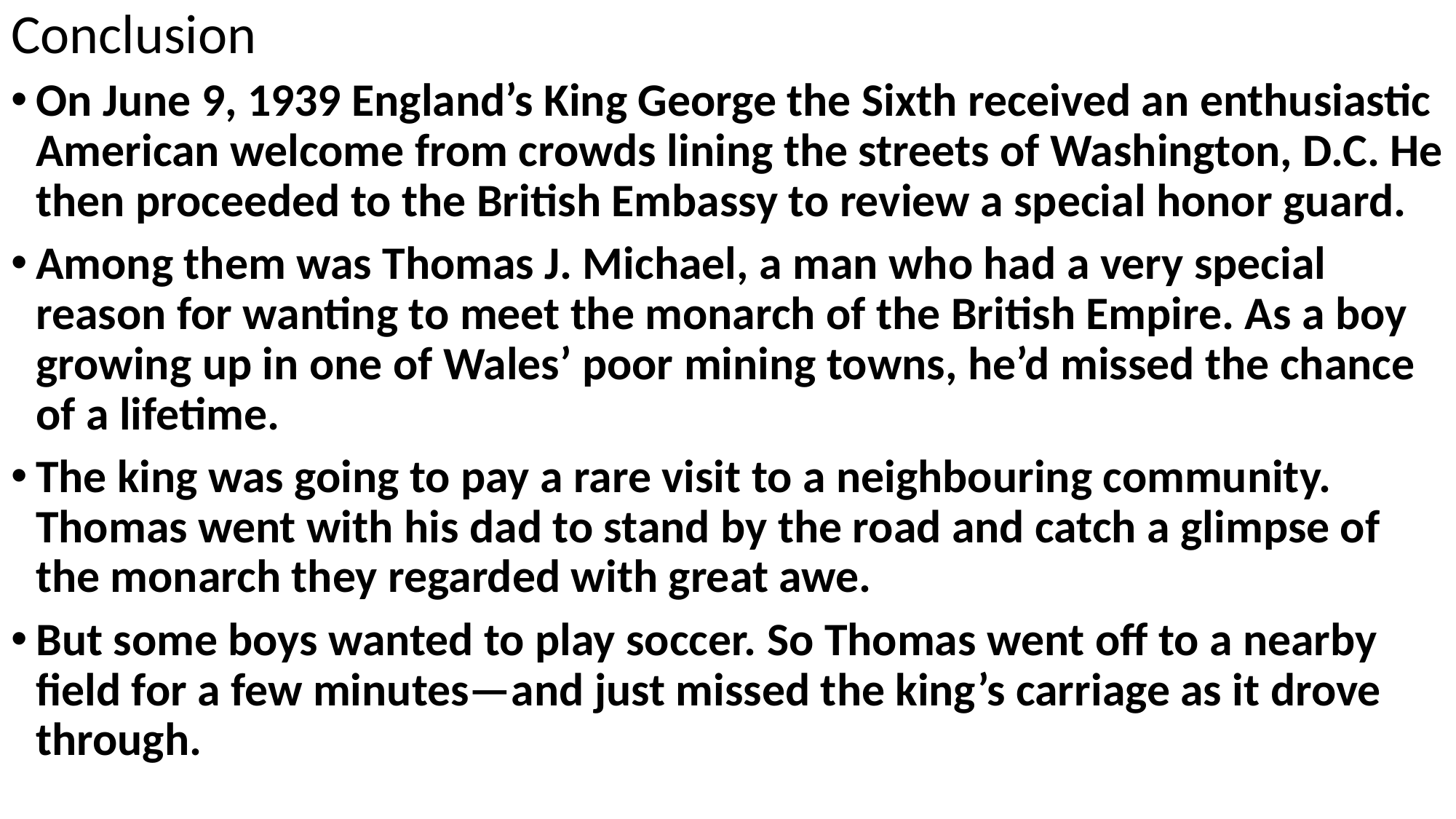

# Conclusion
On June 9, 1939 England’s King George the Sixth received an enthusiastic American welcome from crowds lining the streets of Washington, D.C. He then proceeded to the British Embassy to review a special honor guard.
Among them was Thomas J. Michael, a man who had a very special reason for wanting to meet the monarch of the British Empire. As a boy growing up in one of Wales’ poor mining towns, he’d missed the chance of a lifetime.
The king was going to pay a rare visit to a neighbouring community. Thomas went with his dad to stand by the road and catch a glimpse of the monarch they regarded with great awe.
But some boys wanted to play soccer. So Thomas went off to a nearby field for a few minutes—and just missed the king’s carriage as it drove through.